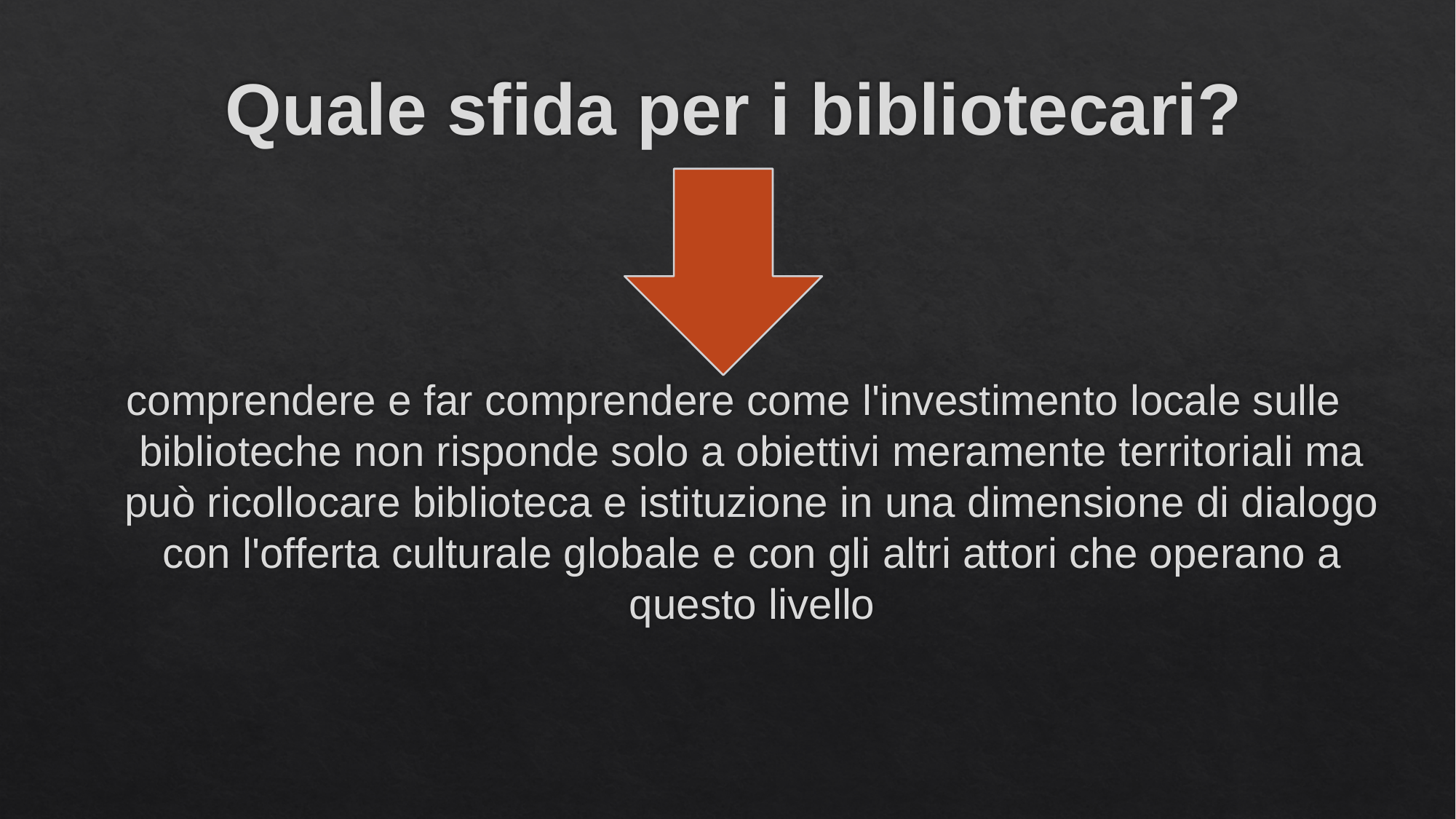

Quale sfida per i bibliotecari?

comprendere e far comprendere come l'investimento locale sulle biblioteche non risponde solo a obiettivi meramente territoriali ma può ricollocare biblioteca e istituzione in una dimensione di dialogo con l'offerta culturale globale e con gli altri attori che operano a questo livello